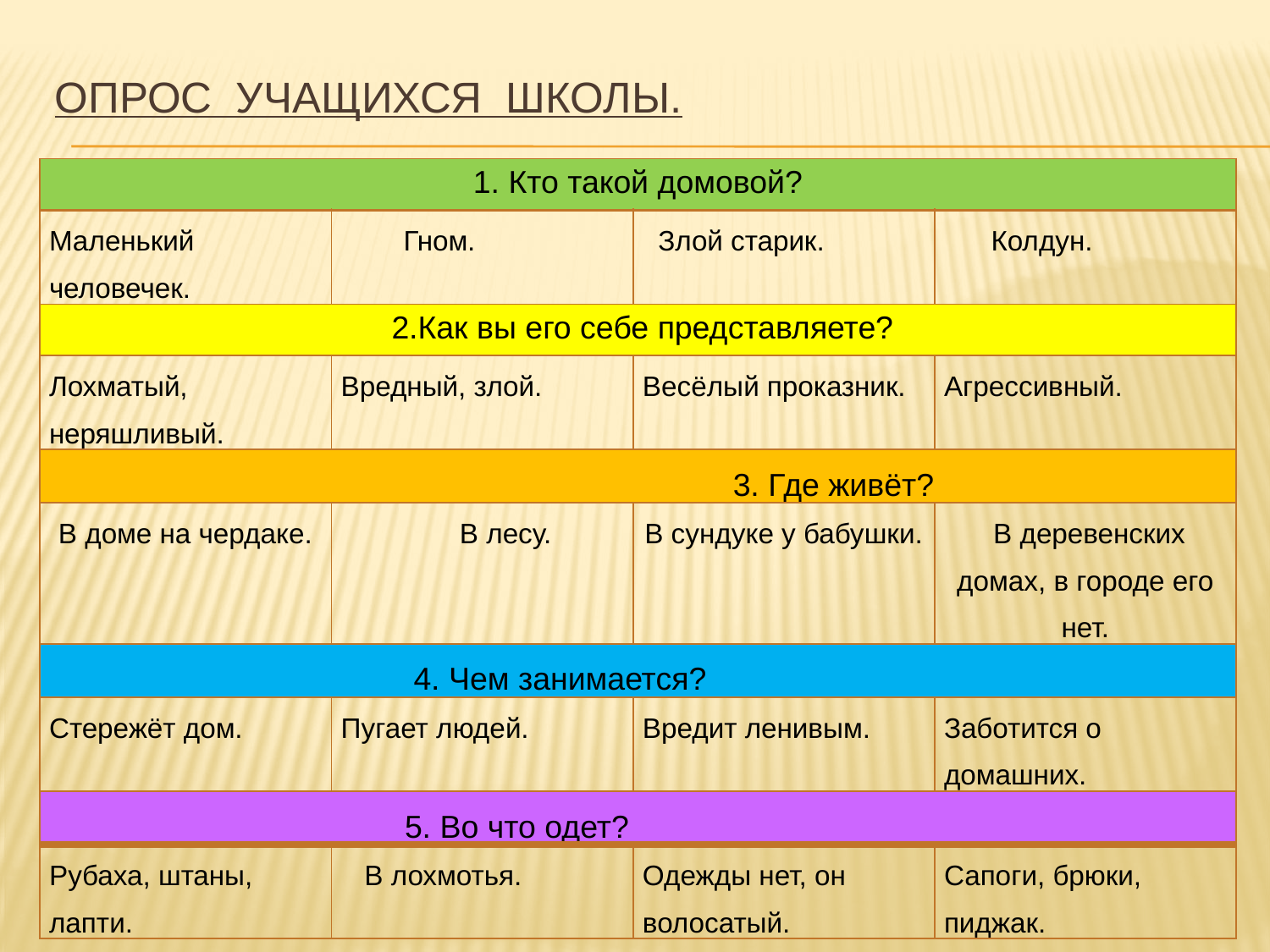

# Опрос  учащихся  школы.
| 1. Кто такой домовой? |  |  |  |
| --- | --- | --- | --- |
| Маленький человечек. | Гном. | Злой старик. | Колдун. |
| 2.Как вы его себе представляете? |  |  |  |
| Лохматый, неряшливый. | Вредный, злой. | Весёлый проказник. | Агрессивный. |
| 3. Где живёт? |  |  |  |
| В доме на чердаке. | В лесу. | В сундуке у бабушки. | В деревенских домах, в городе его нет. |
| 4. Чем занимается? |  |  |  |
| Стережёт дом. | Пугает людей. | Вредит ленивым. | Заботится о домашних. |
| 5. Во что одет? |  |  |  |
| Рубаха, штаны, лапти. | В лохмотья. | Одежды нет, он волосатый. | Сапоги, брюки, пиджак. |